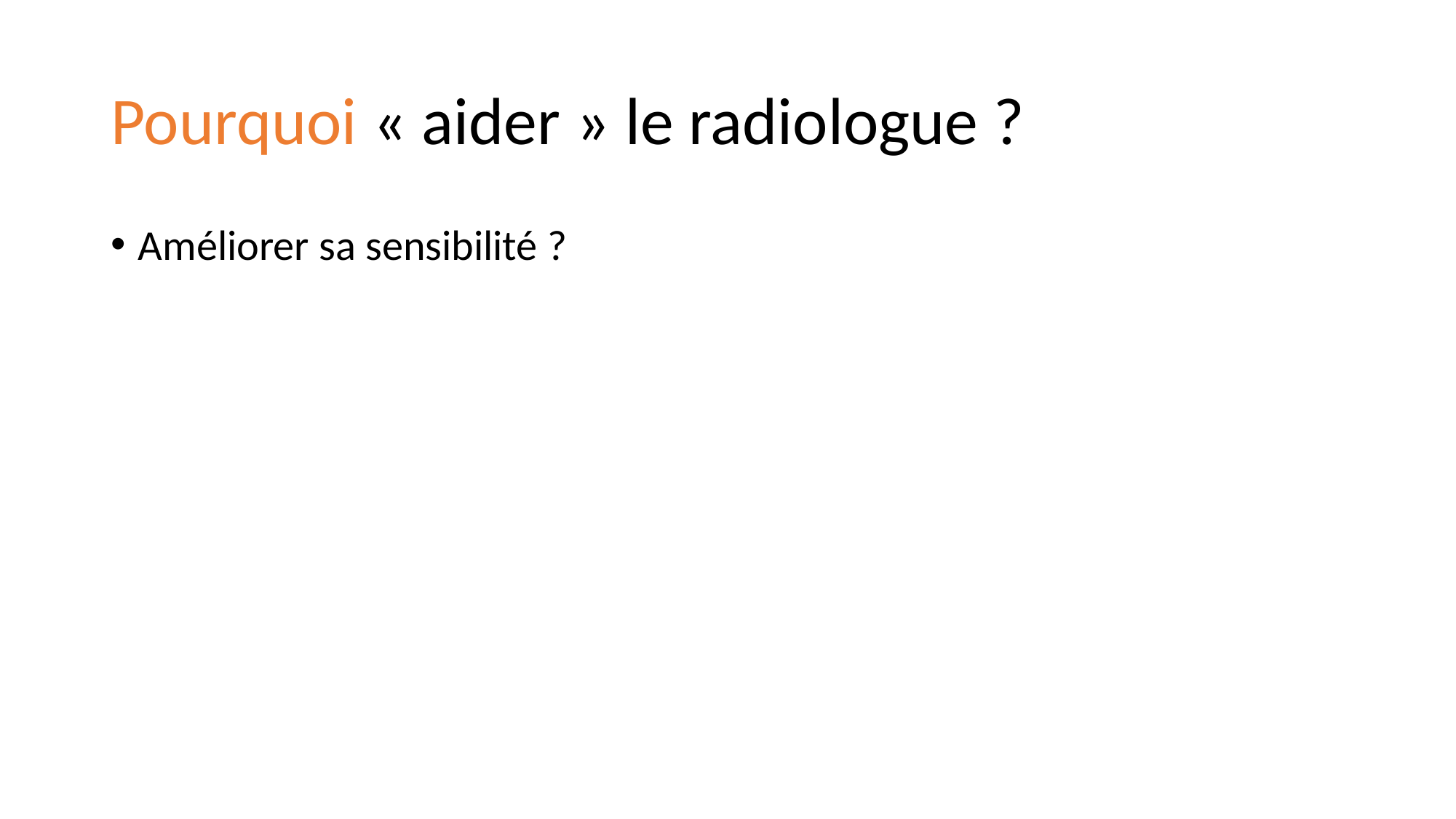

# Pourquoi « aider » le radiologue ?
Améliorer sa sensibilité ?